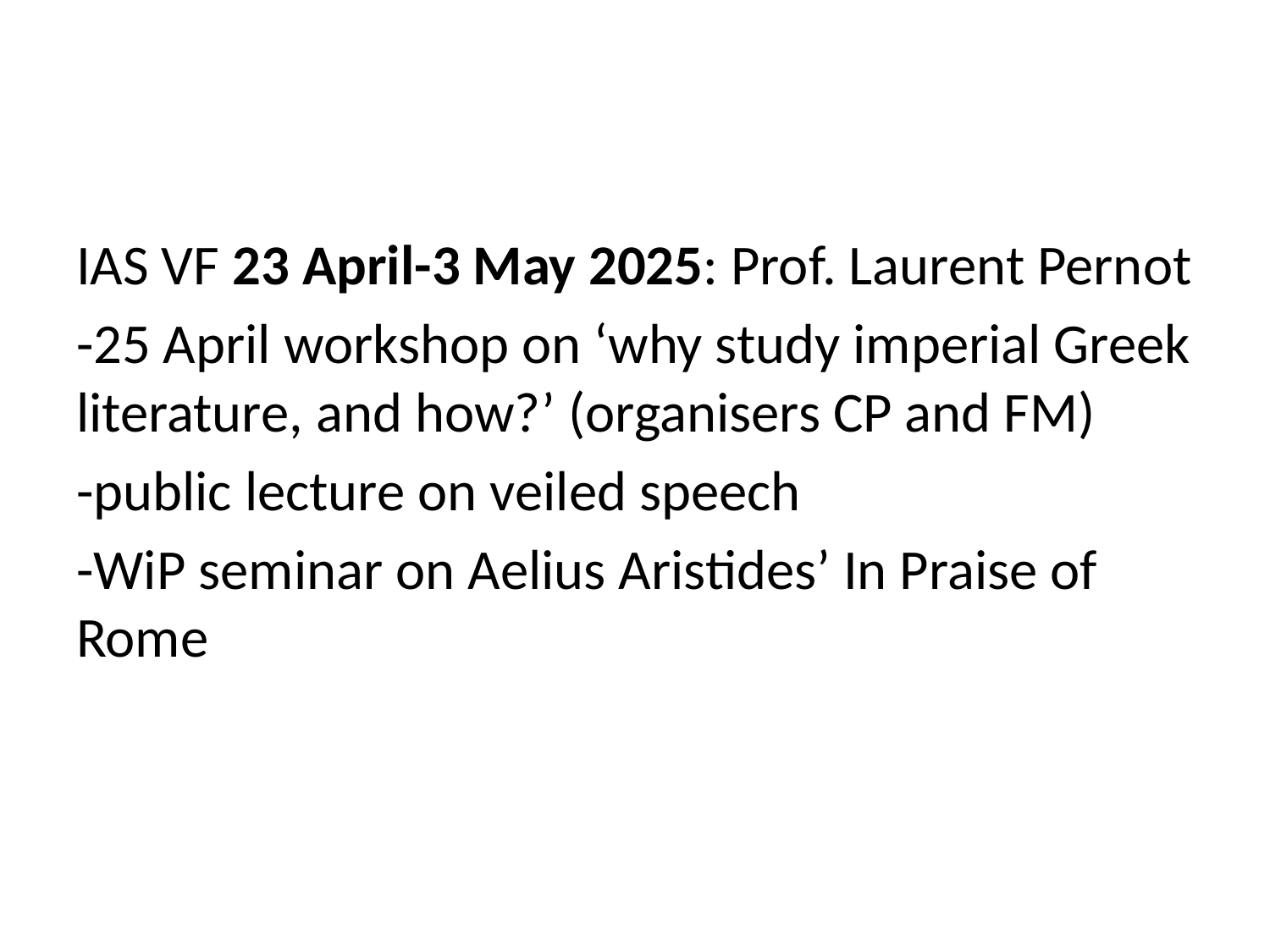

#
IAS VF 23 April-3 May 2025: Prof. Laurent Pernot
-25 April workshop on ‘why study imperial Greek literature, and how?’ (organisers CP and FM)
-public lecture on veiled speech
-WiP seminar on Aelius Aristides’ In Praise of Rome